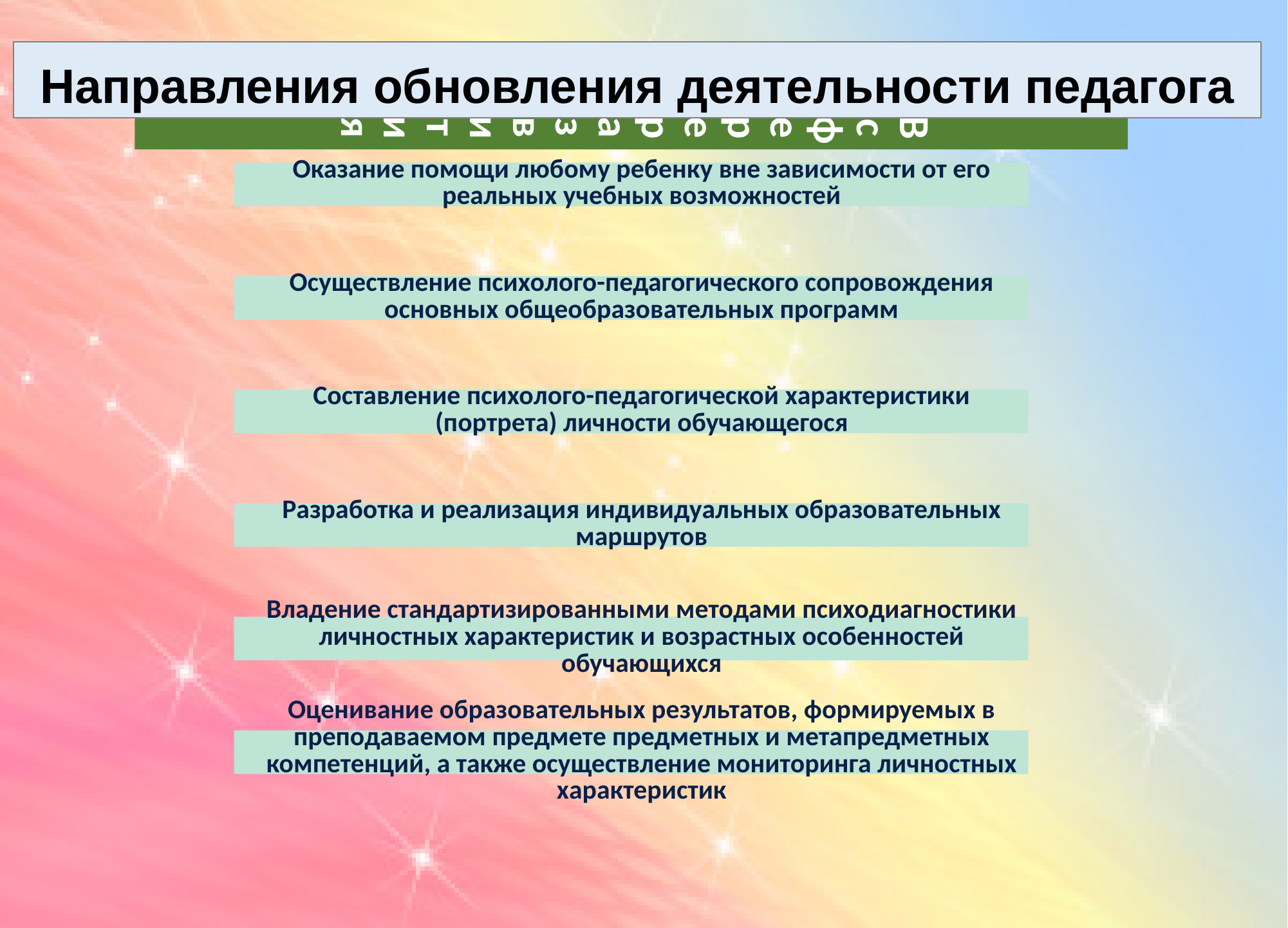

Направления обновления деятельности педагога
В сфере
развития
Оказание помощи любому ребенку вне зависимости от его реальных учебных возможностей
Осуществление психолого-педагогического сопровождения основных общеобразовательных программ
Составление психолого-педагогической характеристики (портрета) личности обучающегося
Разработка и реализация индивидуальных образовательных маршрутов
Владение стандартизированными методами психодиагностики личностных характеристик и возрастных особенностей обучающихся
Оценивание образовательных результатов, формируемых в преподаваемом предмете предметных и метапредметных компетенций, а также осуществление мониторинга личностных характеристик